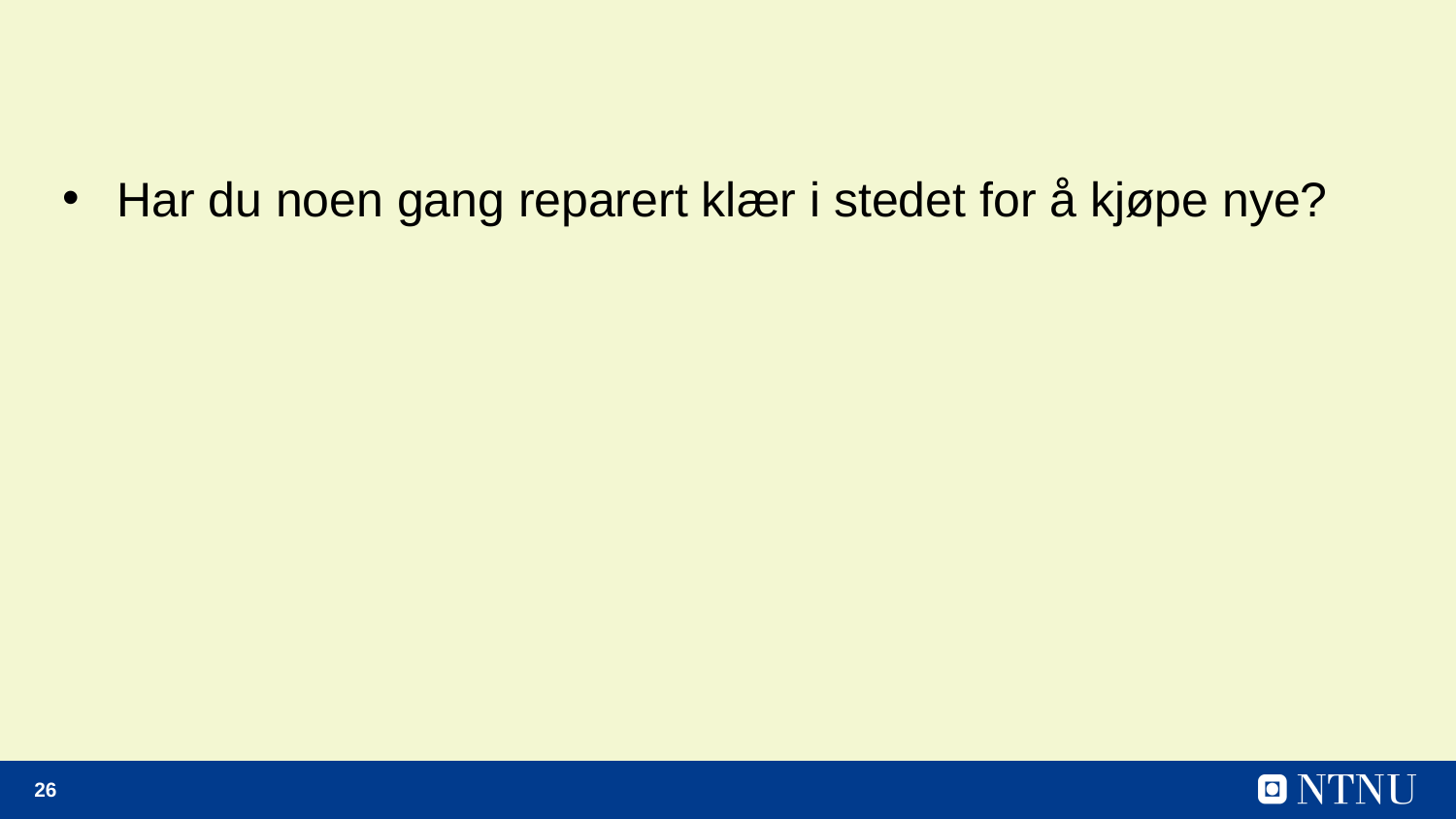

#
Har du noen gang reparert klær i stedet for å kjøpe nye?